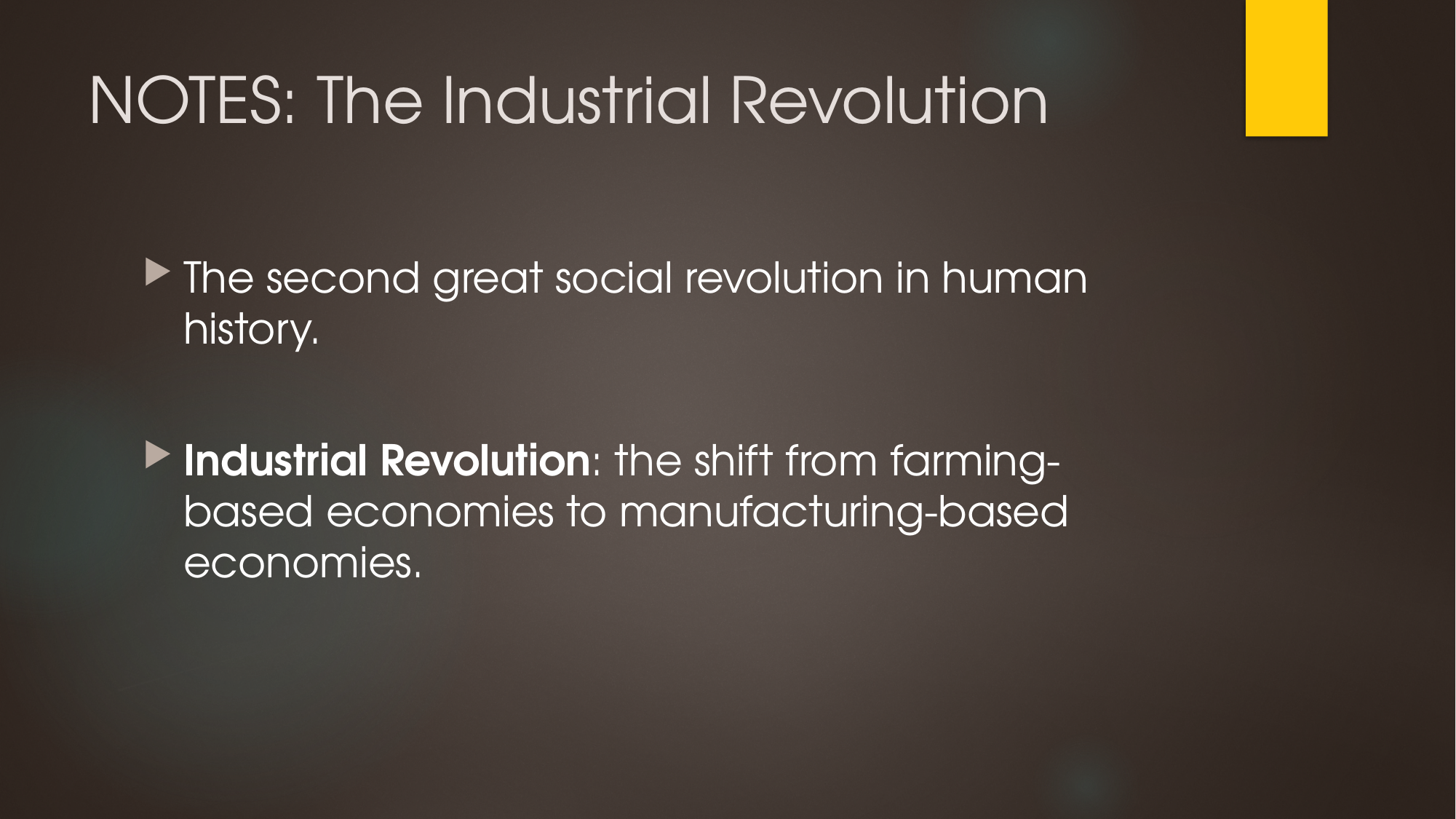

# NOTES: The Industrial Revolution
The second great social revolution in human history.

Industrial Revolution: the shift from farming-based economies to manufacturing-based economies.